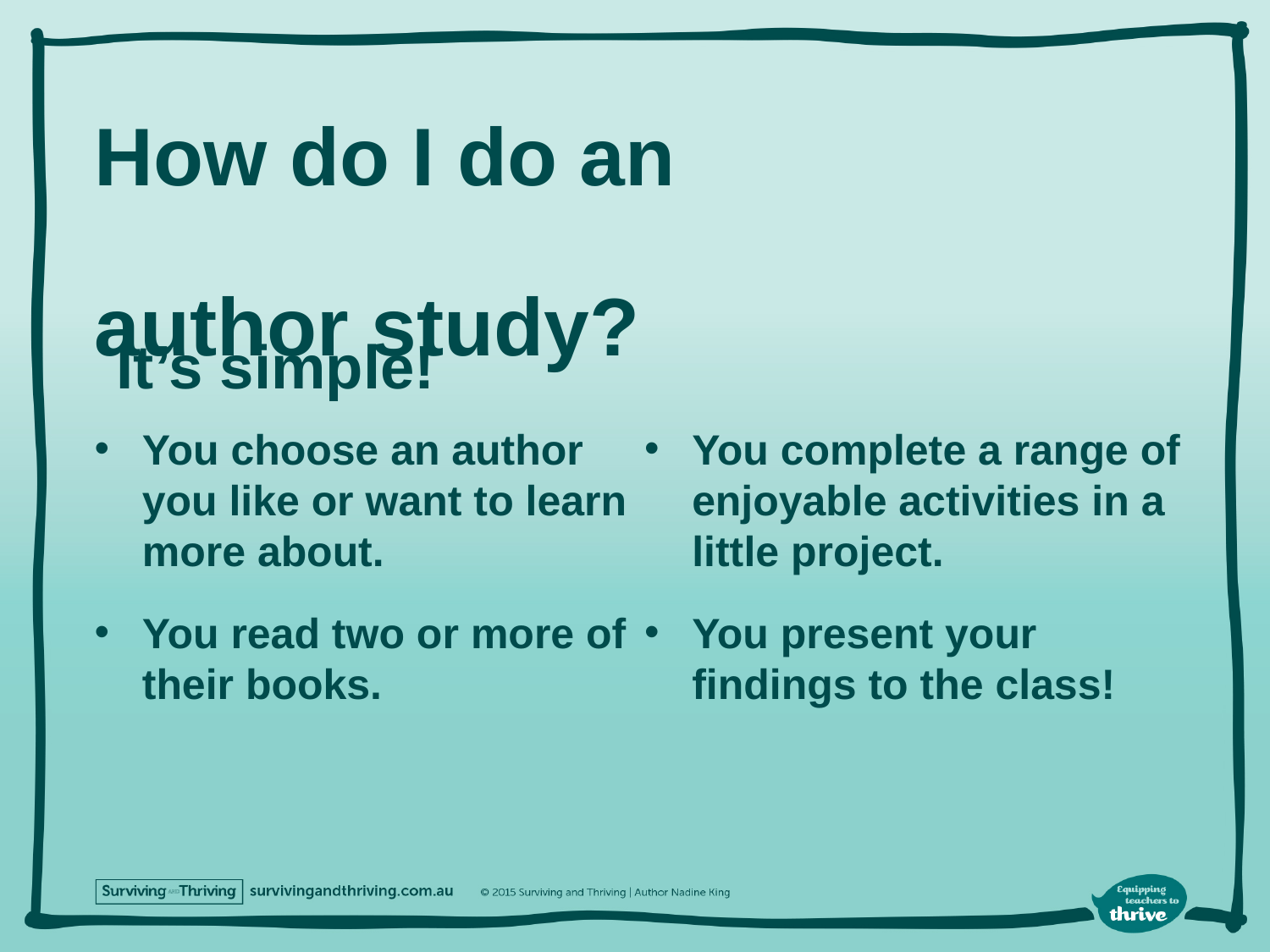

# How do I do an author study?
It’s simple!
You choose an author you like or want to learn more about.
You read two or more of their books.
You complete a range of enjoyable activities in a little project.
You present your findings to the class!